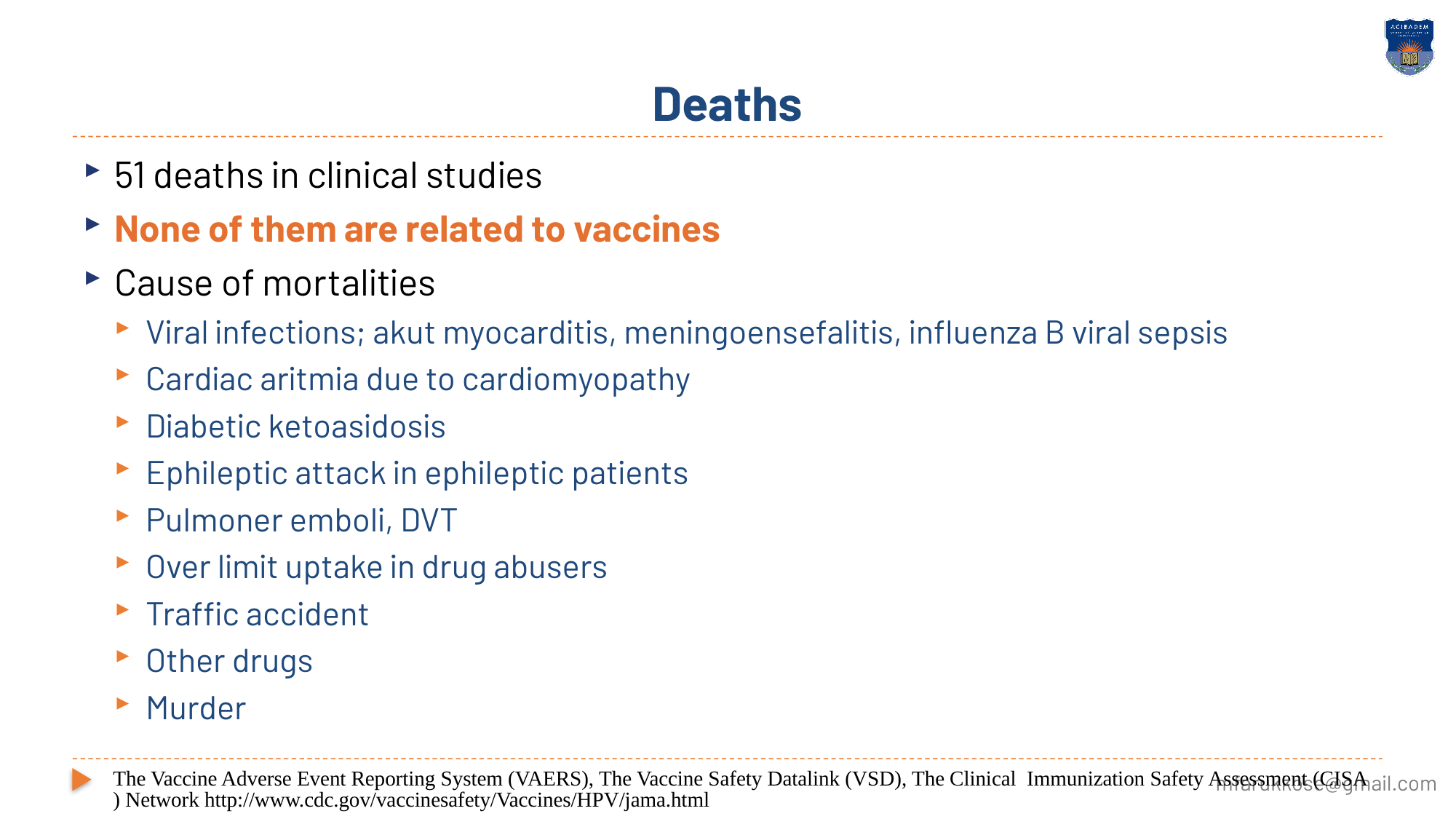

# Deaths
51 deaths in clinical studies
None of them are related to vaccines
Cause of mortalities
Viral infections; akut myocarditis, meningoensefalitis, influenza B viral sepsis
Cardiac aritmia due to cardiomyopathy
Diabetic ketoasidosis
Ephileptic attack in ephileptic patients
Pulmoner emboli, DVT
Over limit uptake in drug abusers
Traffic accident
Other drugs
Murder
The Vaccine Adverse Event Reporting System (VAERS), The Vaccine Safety Datalink (VSD), The Clinical  Immunization Safety Assessment (CISA) Network http://www.cdc.gov/vaccinesafety/Vaccines/HPV/jama.html